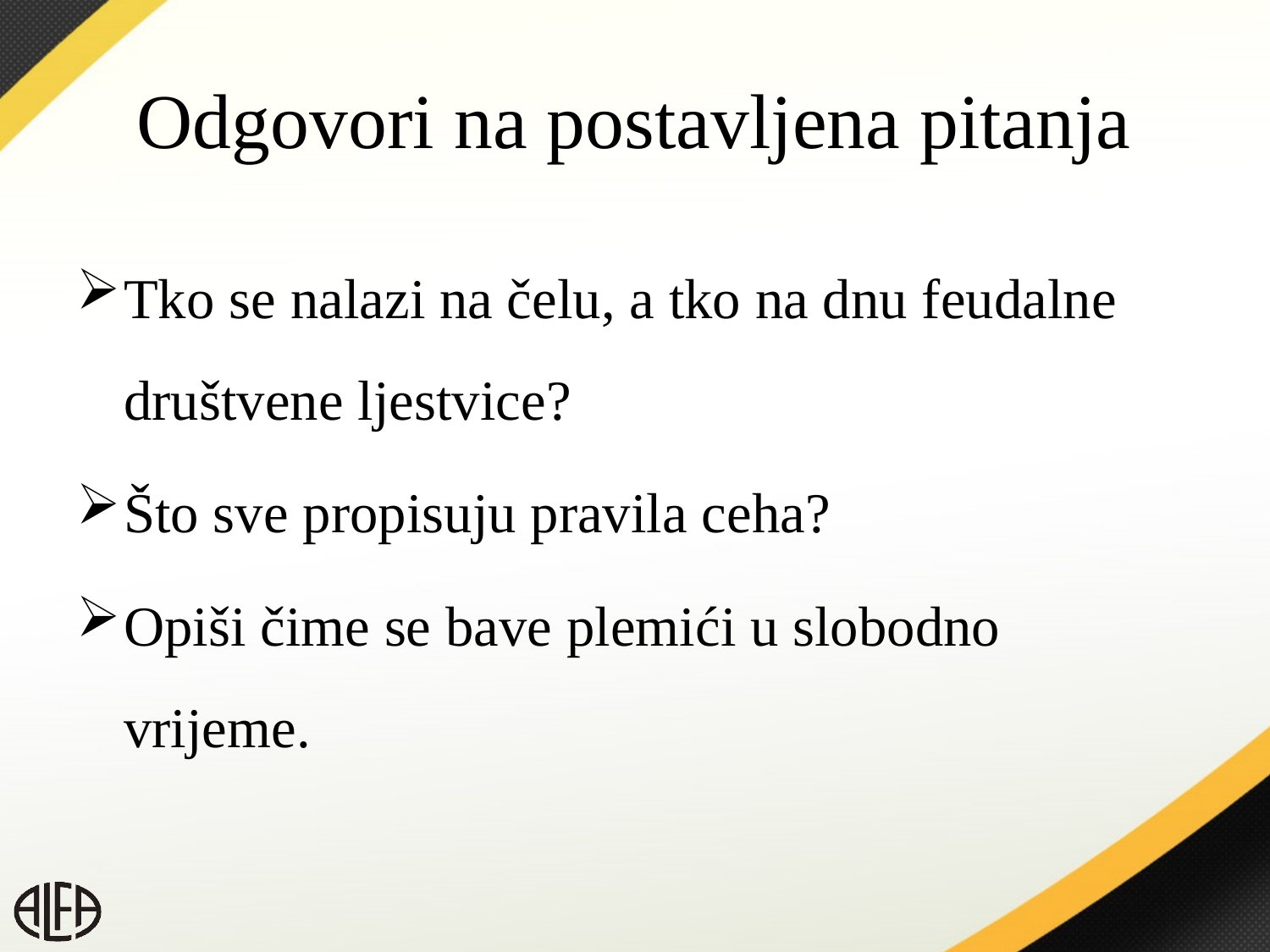

# Odgovori na postavljena pitanja
Tko se nalazi na čelu, a tko na dnu feudalne društvene ljestvice?
Što sve propisuju pravila ceha?
Opiši čime se bave plemići u slobodno vrijeme.